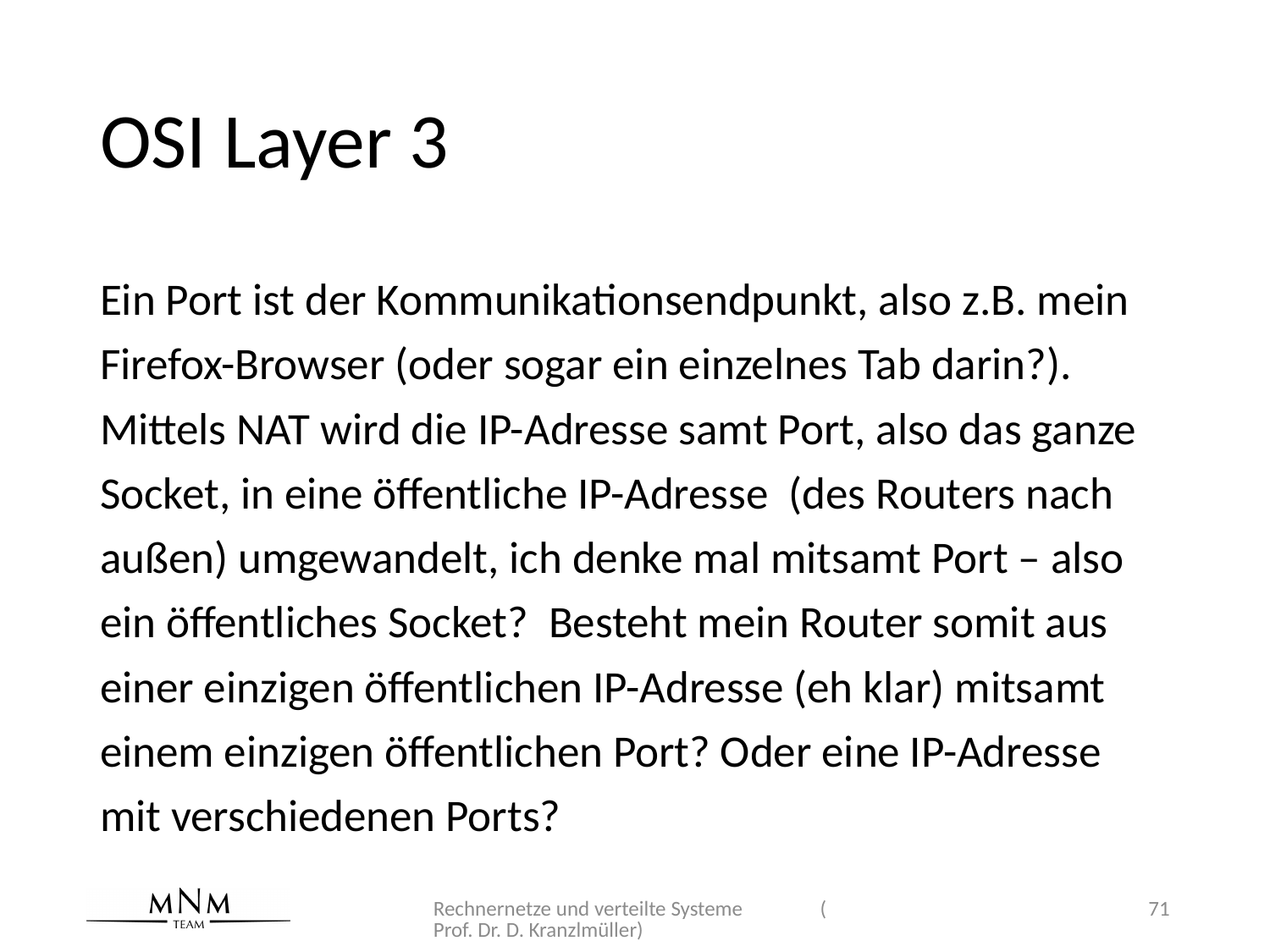

# OSI Layer 3
Ein Port ist der Kommunikationsendpunkt, also z.B. mein Firefox-Browser (oder sogar ein einzelnes Tab darin?).  Mittels NAT wird die IP-Adresse samt Port, also das ganze Socket, in eine öffentliche IP-Adresse  (des Routers nach außen) umgewandelt, ich denke mal mitsamt Port – also ein öffentliches Socket?  Besteht mein Router somit aus einer einzigen öffentlichen IP-Adresse (eh klar) mitsamt einem einzigen öffentlichen Port? Oder eine IP-Adresse mit verschiedenen Ports?
Rechnernetze und verteilte Systeme                (Prof. Dr. D. Kranzlmüller)
71